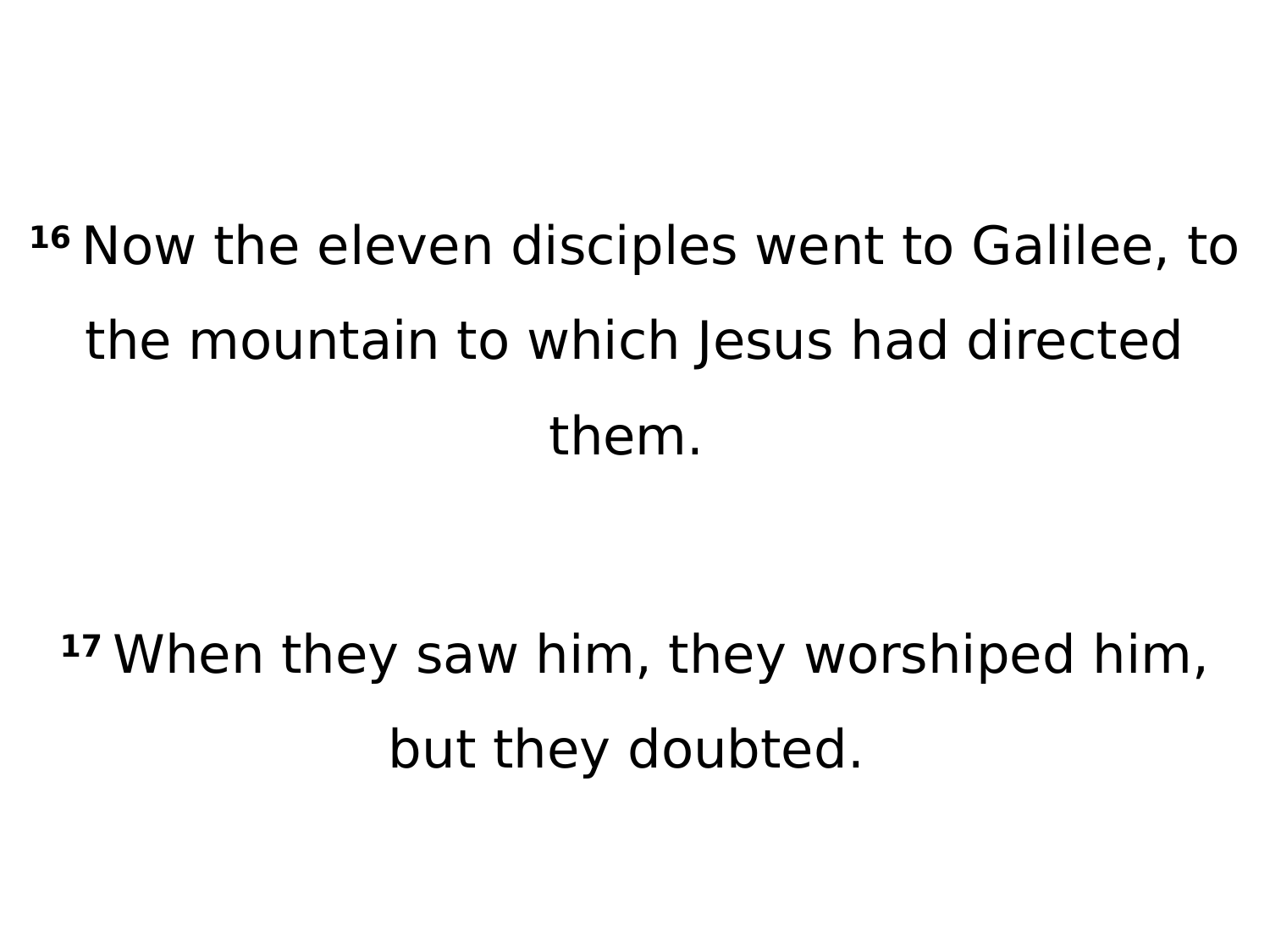

16 Now the eleven disciples went to Galilee, to the mountain to which Jesus had directed them.

17 When they saw him, they worshiped him, but they doubted.